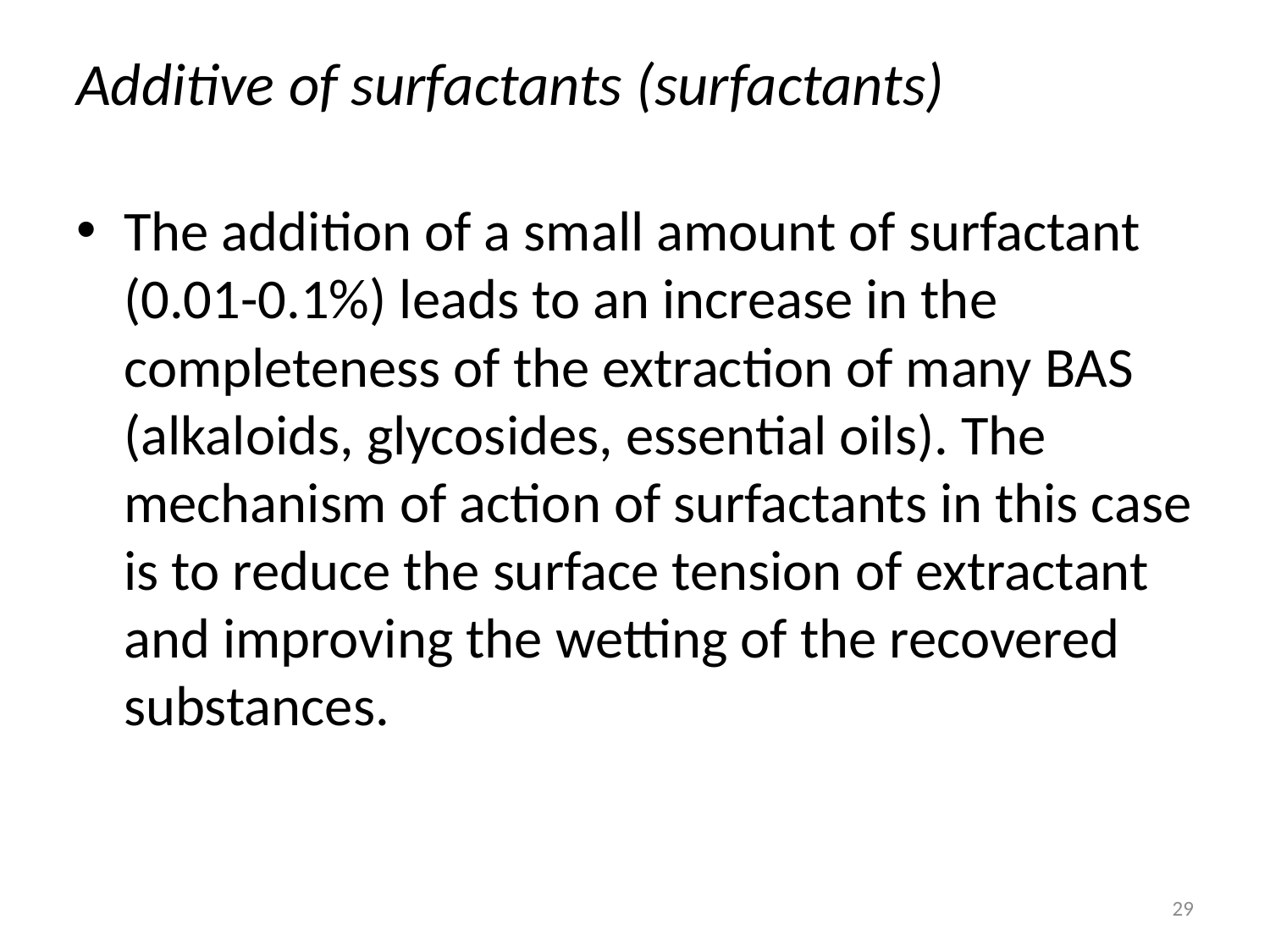

# Additive of surfactants (surfactants)
The addition of a small amount of surfactant (0.01-0.1%) leads to an increase in the completeness of the extraction of many BAS (alkaloids, glycosides, essential oils). The mechanism of action of surfactants in this case is to reduce the surface tension of extractant and improving the wetting of the recovered substances.

29